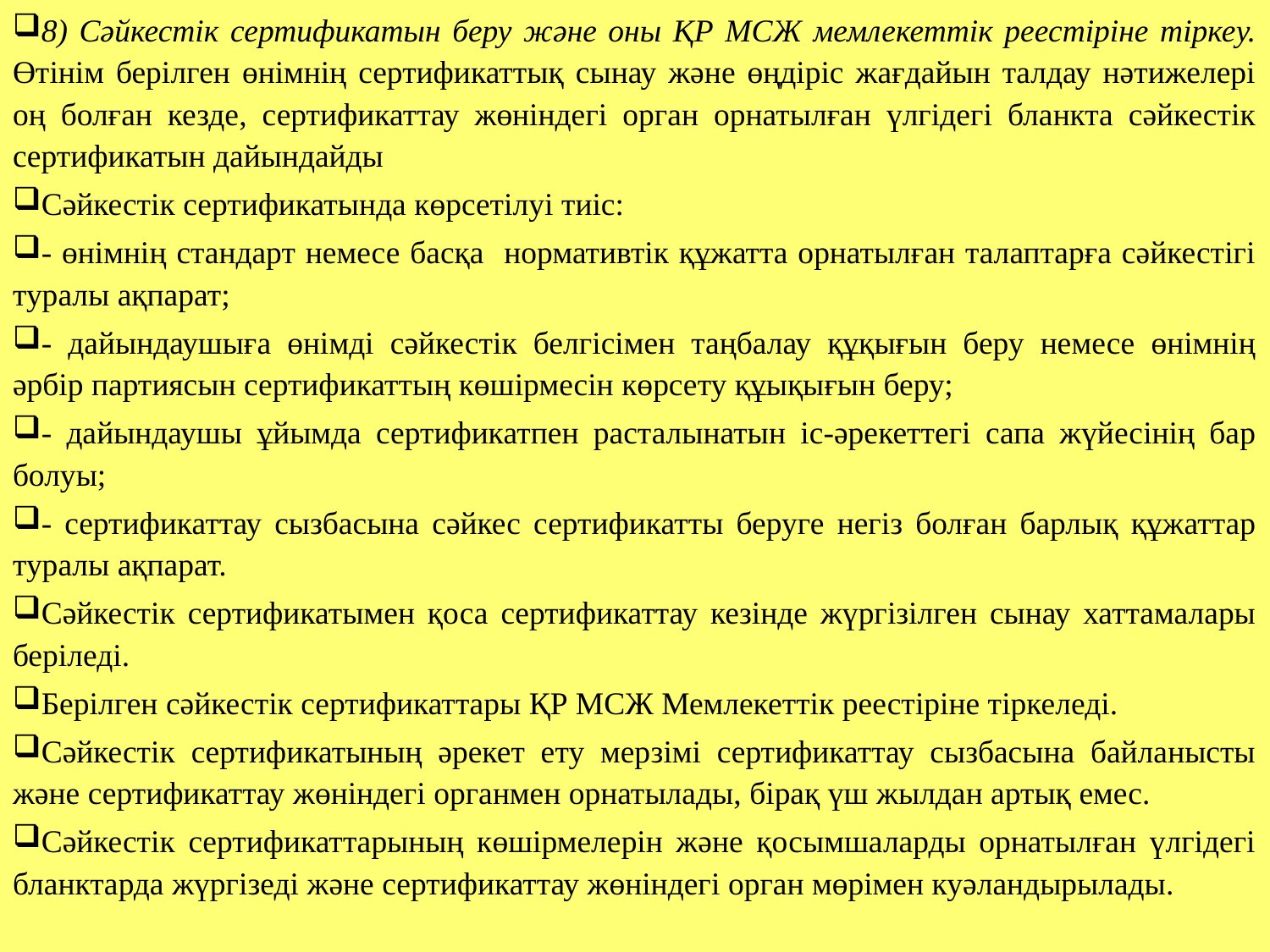

8) Сәйкестік сертификатын беру және оны ҚР МСЖ мемлекеттік реестіріне тіркеу. Өтінім берілген өнімнің сертификаттық сынау және өңдіріс жағдайын талдау нәтижелері оң болған кезде, сертификаттау жөніндегі орган орнатылған үлгідегі бланкта сәйкестік сертификатын дайындайды
Сәйкестік сертификатында көрсетілуі тиіс:
- өнімнің стандарт немесе басқа  нормативтік құжатта орнатылған талаптарға сәйкестігі туралы ақпарат;
- дайындаушыға өнімді сәйкестік белгісімен таңбалау құқығын беру немесе өнімнің әрбір партиясын сертификаттың көшірмесін көрсету құықығын беру;
- дайындаушы ұйымда сертификатпен расталынатын іс-әрекеттегі сапа жүйесінің бар болуы;
- сертификаттау сызбасына сәйкес сертификатты беруге негіз болған барлық құжаттар туралы ақпарат.
Сәйкестік сертификатымен қоса сертификаттау кезінде жүргізілген сынау хаттамалары беріледі.
Берілген сәйкестік сертификаттары ҚР МСЖ Мемлекеттік реестіріне тіркеледі.
Сәйкестік сертификатының әрекет ету мерзімі сертификаттау сызбасына байланысты және сертификаттау жөніндегі органмен орнатылады, бірақ үш жылдан артық емес.
Сәйкестік сертификаттарының көшірмелерін және қосымшаларды орнатылған үлгідегі бланктарда жүргізеді және сертификаттау жөніндегі орган мөрімен куәландырылады.